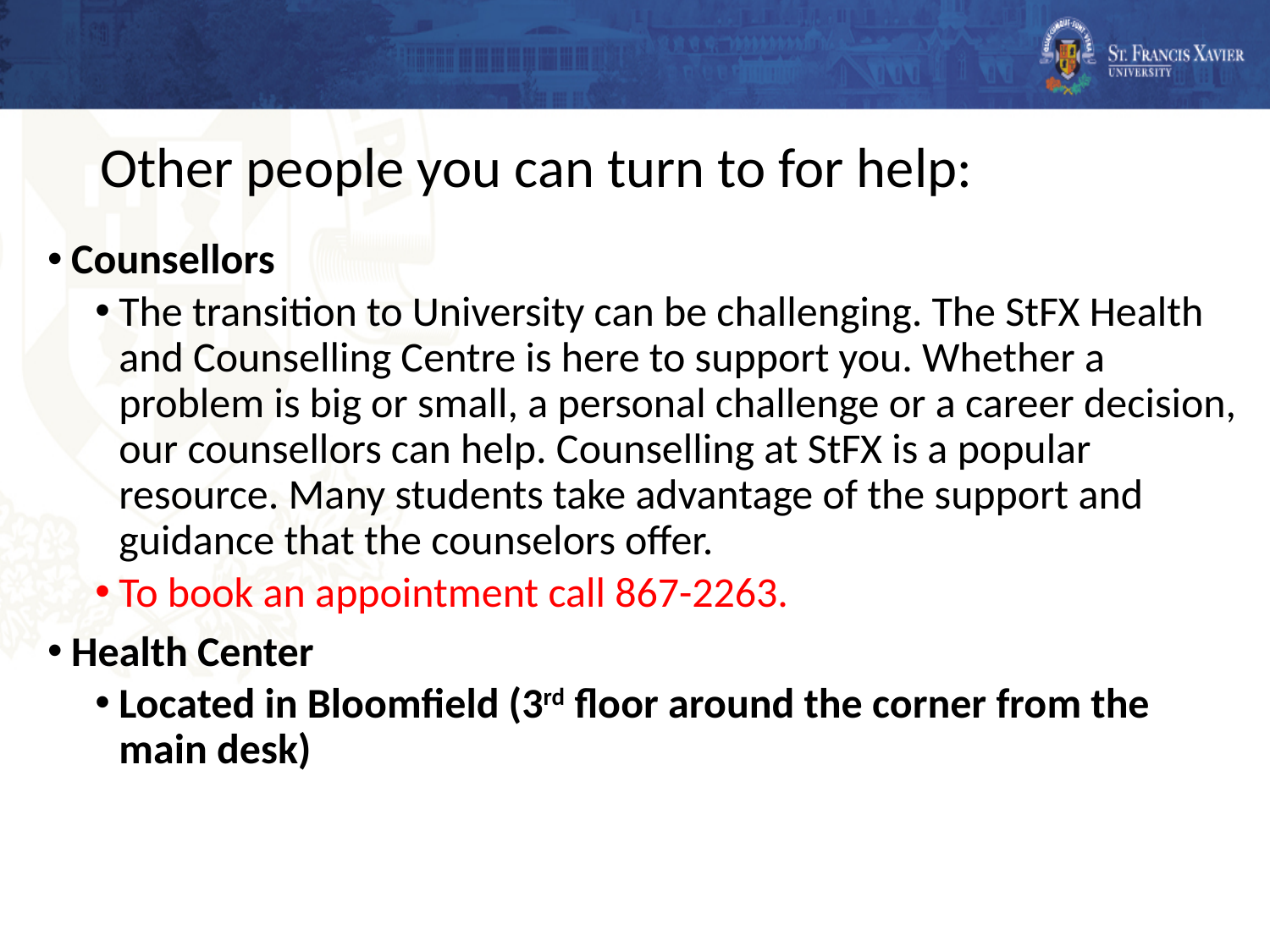

# Other people you can turn to for help:
Counsellors
The transition to University can be challenging. The StFX Health and Counselling Centre is here to support you. Whether a problem is big or small, a personal challenge or a career decision, our counsellors can help. Counselling at StFX is a popular resource. Many students take advantage of the support and guidance that the counselors offer.
To book an appointment call 867-2263.
Health Center
Located in Bloomfield (3rd floor around the corner from the main desk)